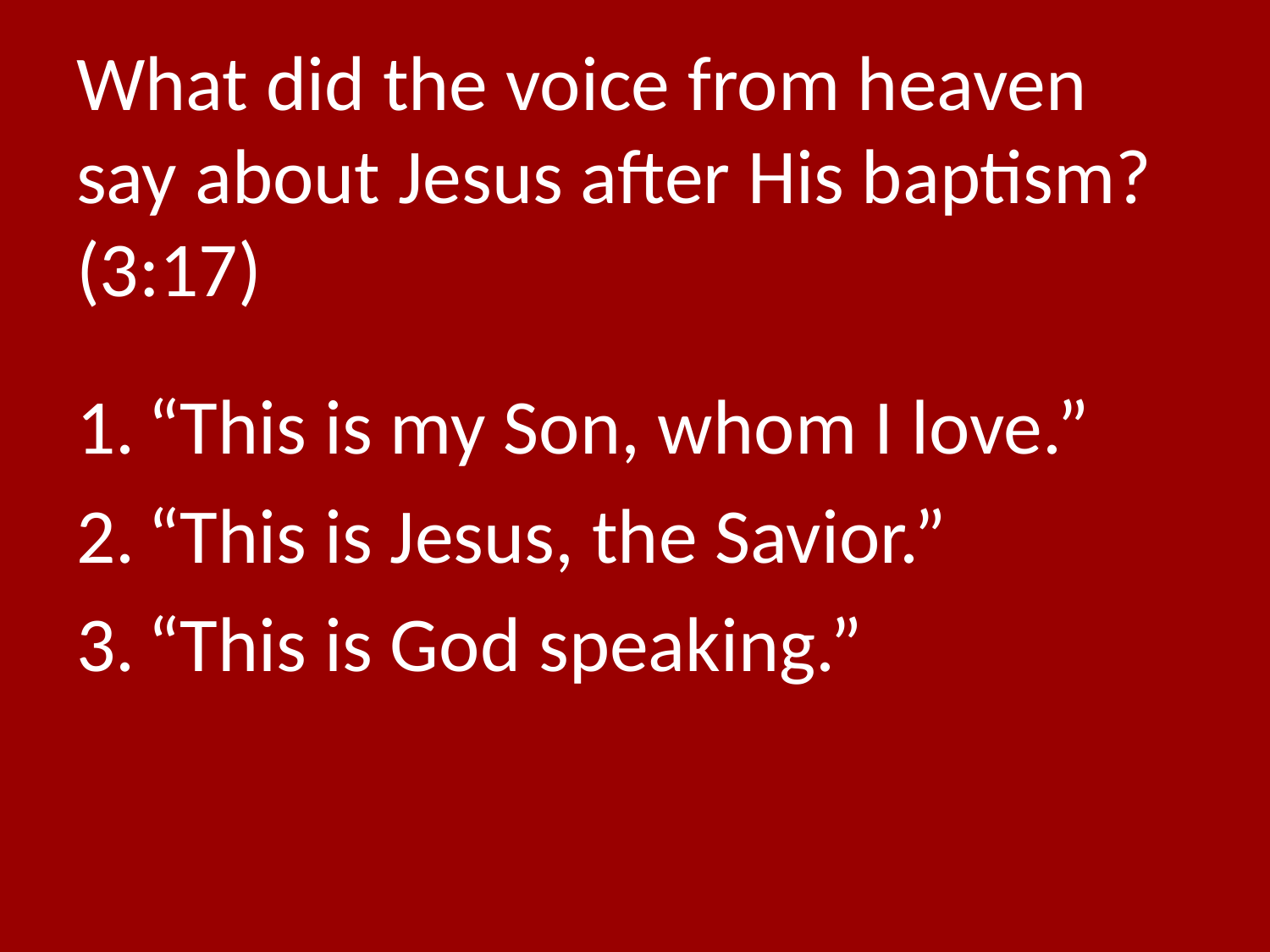

# What did the voice from heaven say about Jesus after His baptism?  (3:17)
“This is my Son, whom I love.”
“This is Jesus, the Savior.”
“This is God speaking.”